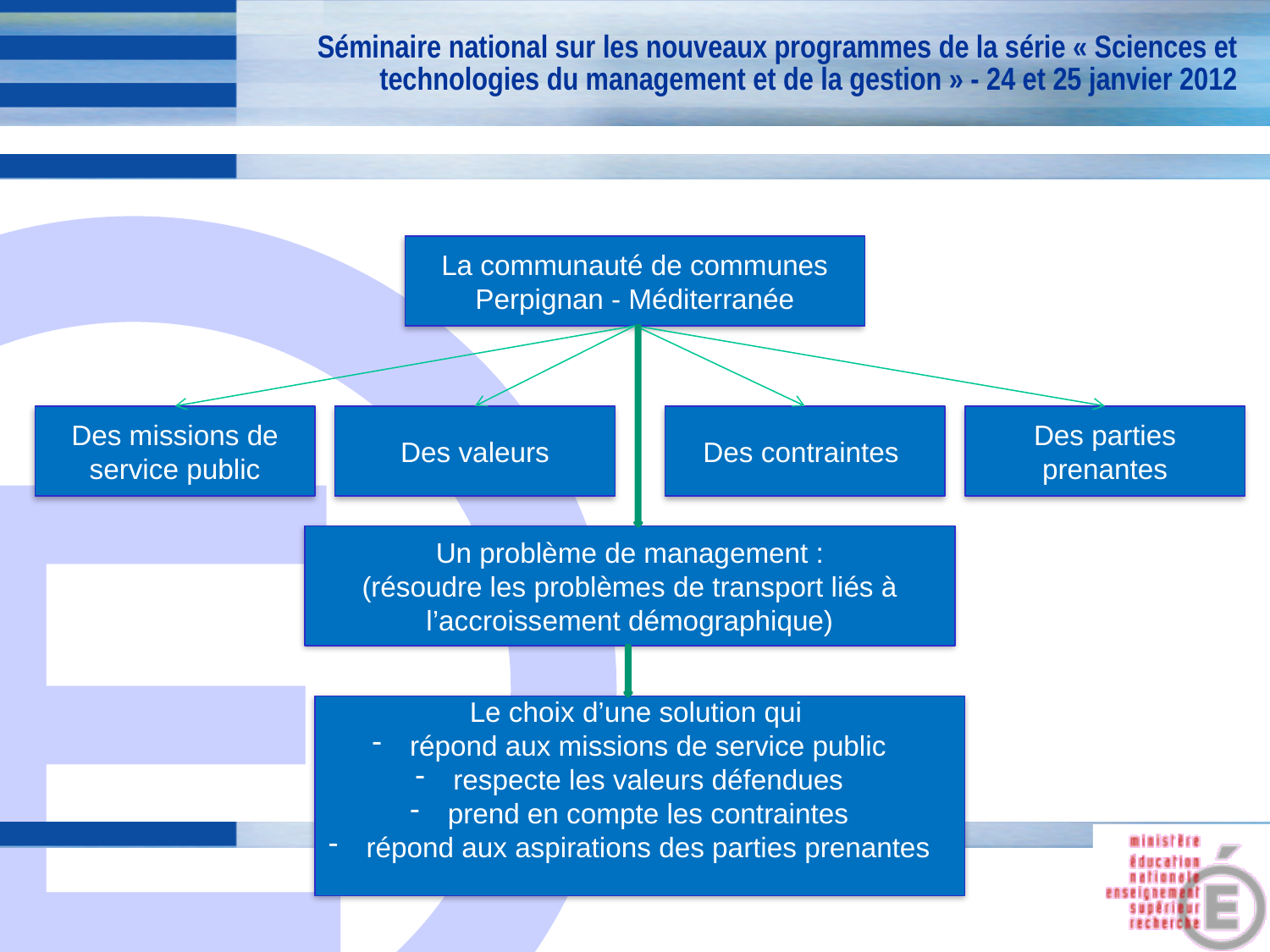

Séminaire national sur les nouveaux programmes de la série « Sciences et technologies du management et de la gestion » - 24 et 25 janvier 2012
La communauté de communes Perpignan - Méditerranée

Des missions de service public
Des valeurs
Des contraintes
Des parties prenantes
Un problème de management :
(résoudre les problèmes de transport liés à l’accroissement démographique)

Le choix d’une solution qui
 répond aux missions de service public
 respecte les valeurs défendues
 prend en compte les contraintes
 répond aux aspirations des parties prenantes